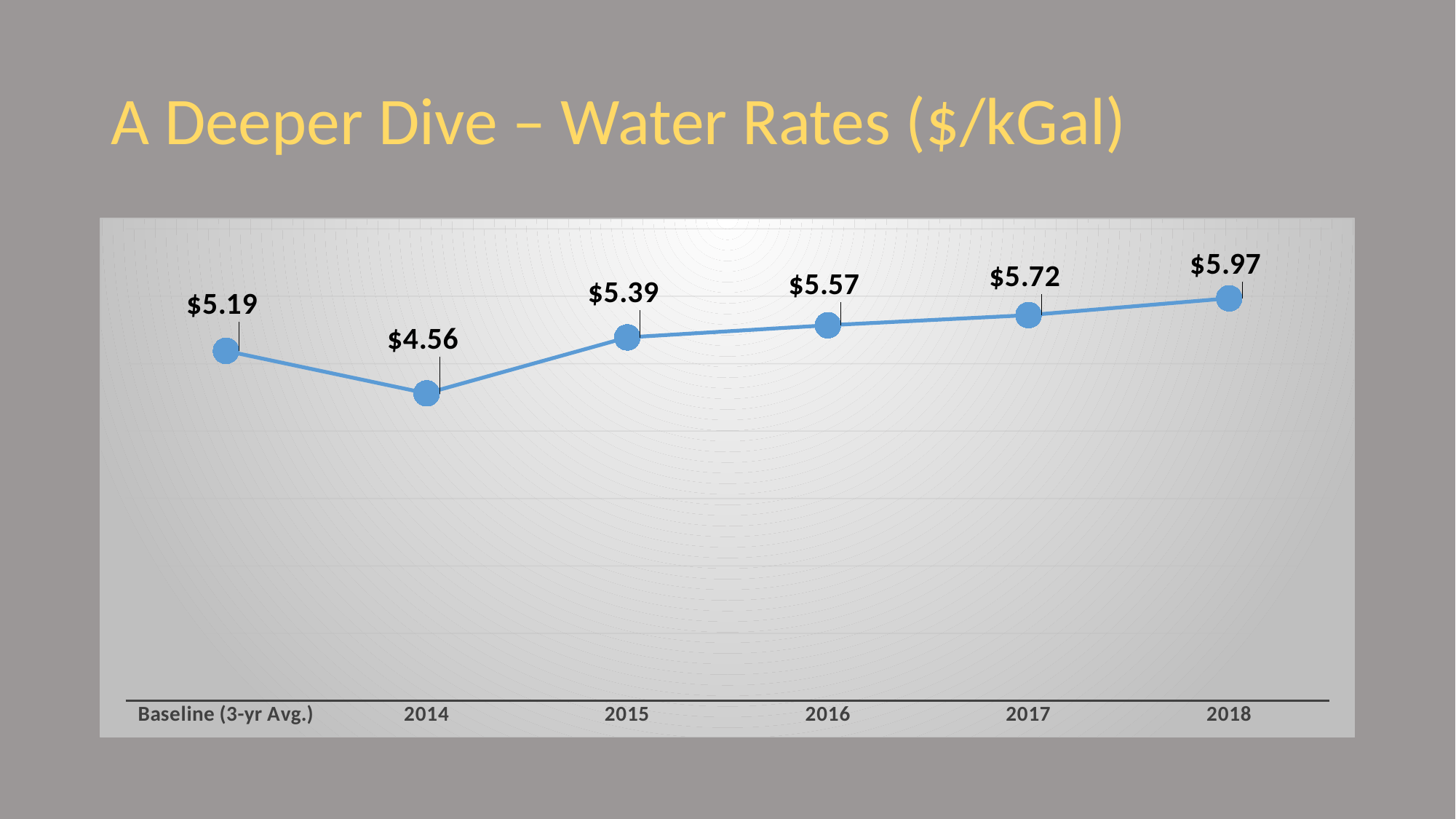

# A Deeper Dive – Water Rates ($/kGal)

### Chart

| Category | $/kGal Rate |
|---|---|
| Baseline (3-yr Avg.) | 5.19 |
| 2014 | 4.56 |
| 2015 | 5.39 |
| 2016 | 5.57 |
| 2017 | 5.72 |
| 2018 | 5.97 |